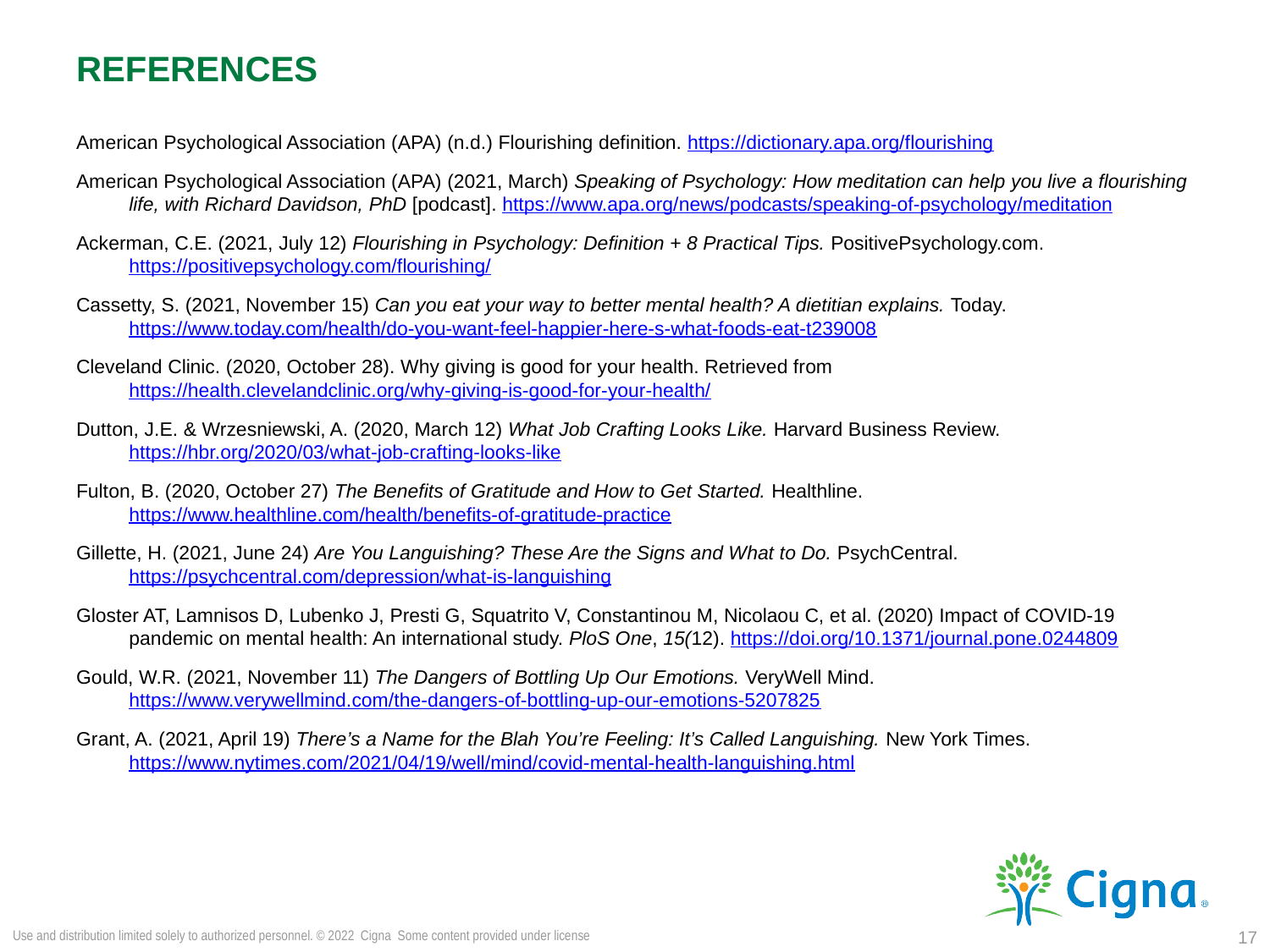

REFERENCES
American Psychological Association (APA) (n.d.) Flourishing definition. https://dictionary.apa.org/flourishing
American Psychological Association (APA) (2021, March) Speaking of Psychology: How meditation can help you live a flourishing life, with Richard Davidson, PhD [podcast]. https://www.apa.org/news/podcasts/speaking-of-psychology/meditation
Ackerman, C.E. (2021, July 12) Flourishing in Psychology: Definition + 8 Practical Tips. PositivePsychology.com. https://positivepsychology.com/flourishing/
Cassetty, S. (2021, November 15) Can you eat your way to better mental health? A dietitian explains. Today. https://www.today.com/health/do-you-want-feel-happier-here-s-what-foods-eat-t239008
Cleveland Clinic. (2020, October 28). Why giving is good for your health. Retrieved from https://health.clevelandclinic.org/why-giving-is-good-for-your-health/
Dutton, J.E. & Wrzesniewski, A. (2020, March 12) What Job Crafting Looks Like. Harvard Business Review. https://hbr.org/2020/03/what-job-crafting-looks-like
Fulton, B. (2020, October 27) The Benefits of Gratitude and How to Get Started. Healthline. https://www.healthline.com/health/benefits-of-gratitude-practice
Gillette, H. (2021, June 24) Are You Languishing? These Are the Signs and What to Do. PsychCentral. https://psychcentral.com/depression/what-is-languishing
Gloster AT, Lamnisos D, Lubenko J, Presti G, Squatrito V, Constantinou M, Nicolaou C, et al. (2020) Impact of COVID-19 pandemic on mental health: An international study. PloS One, 15(12). https://doi.org/10.1371/journal.pone.0244809
Gould, W.R. (2021, November 11) The Dangers of Bottling Up Our Emotions. VeryWell Mind. https://www.verywellmind.com/the-dangers-of-bottling-up-our-emotions-5207825
Grant, A. (2021, April 19) There’s a Name for the Blah You’re Feeling: It’s Called Languishing. New York Times. https://www.nytimes.com/2021/04/19/well/mind/covid-mental-health-languishing.html

Use and distribution limited solely to authorized personnel. © 2022  Cigna  Some content provided under license
17